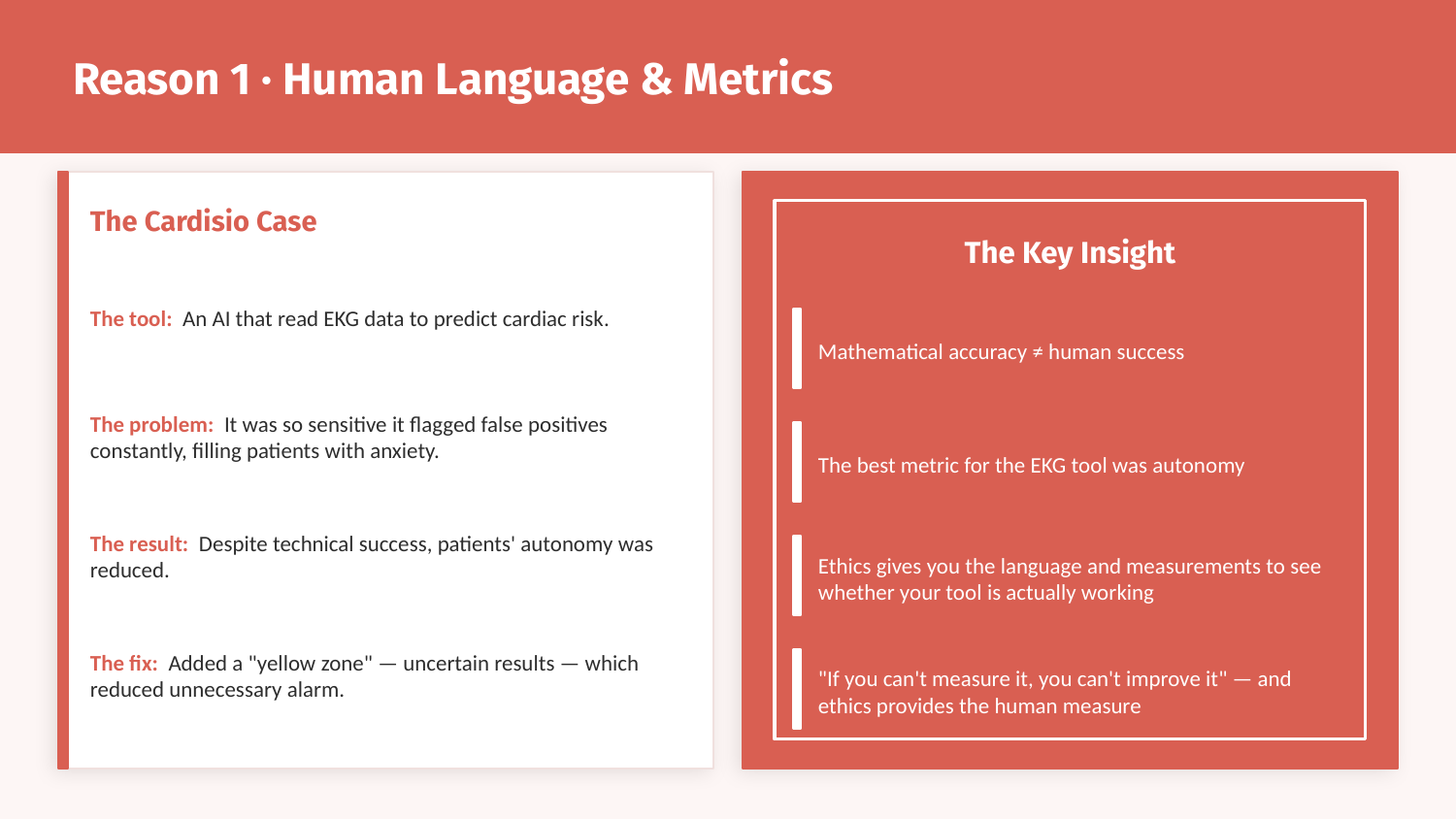

Reason 1 · Human Language & Metrics

The Cardisio Case

The Key Insight
The tool:  An AI that read EKG data to predict cardiac risk.
Mathematical accuracy ≠ human success

The problem:  It was so sensitive it flagged false positives constantly, filling patients with anxiety.
The best metric for the EKG tool was autonomy

The result:  Despite technical success, patients' autonomy was reduced.
Ethics gives you the language and measurements to see whether your tool is actually working

The fix:  Added a "yellow zone" — uncertain results — which reduced unnecessary alarm.
"If you can't measure it, you can't improve it" — and ethics provides the human measure